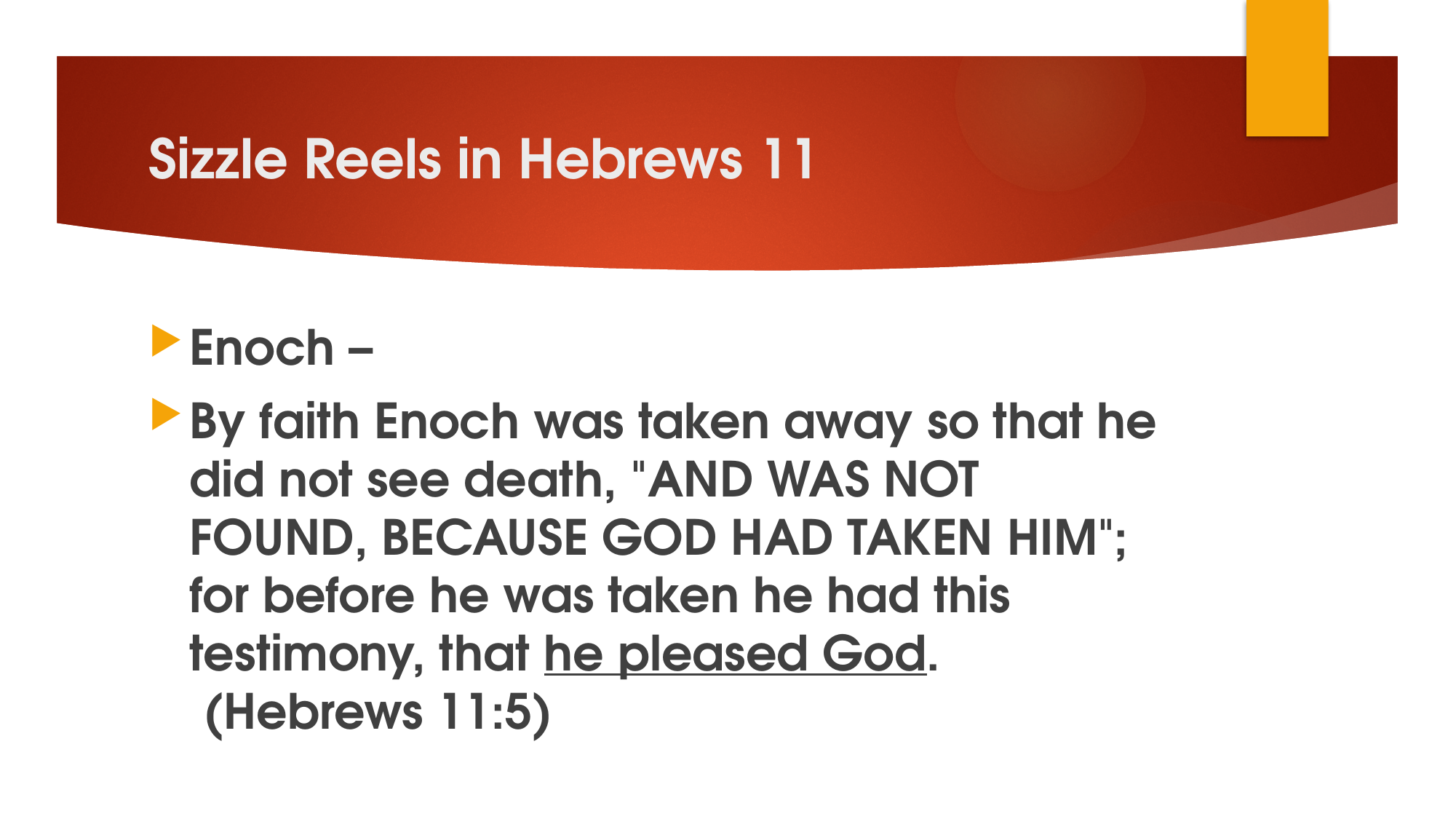

# Sizzle Reels in Hebrews 11
Enoch –
By faith Enoch was taken away so that he did not see death, "AND WAS NOT FOUND, BECAUSE GOD HAD TAKEN HIM"; for before he was taken he had this testimony, that he pleased God.  (Hebrews 11:5)